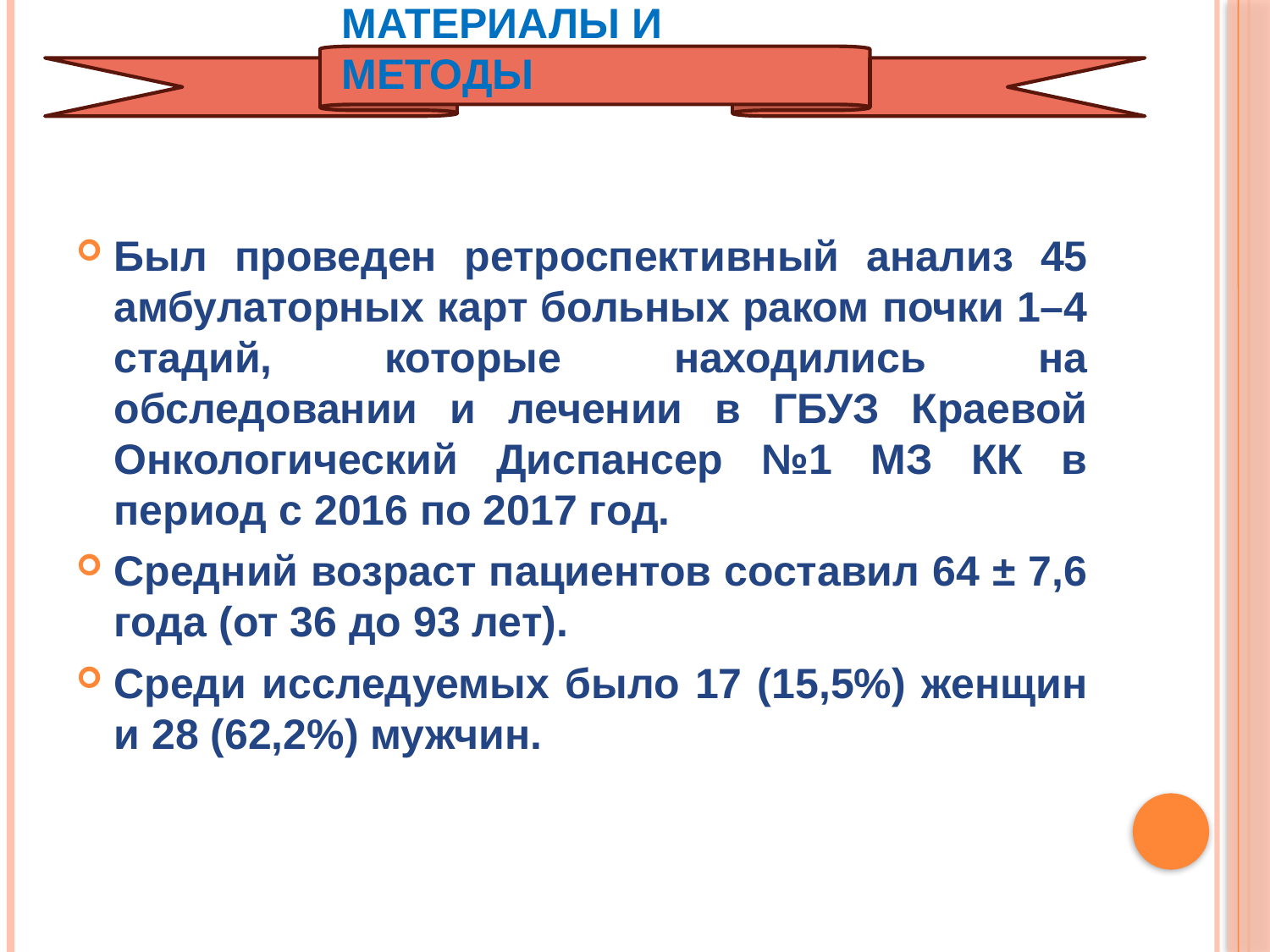

# Материалы и методы
Был проведен ретроспективный анализ 45 амбулаторных карт больных раком почки 1–4 стадий, которые находились на обследовании и лечении в ГБУЗ Краевой Онкологический Диспансер №1 МЗ КК в период с 2016 по 2017 год.
Средний возраст пациентов составил 64 ± 7,6 года (от 36 до 93 лет).
Среди исследуемых было 17 (15,5%) женщин и 28 (62,2%) мужчин.